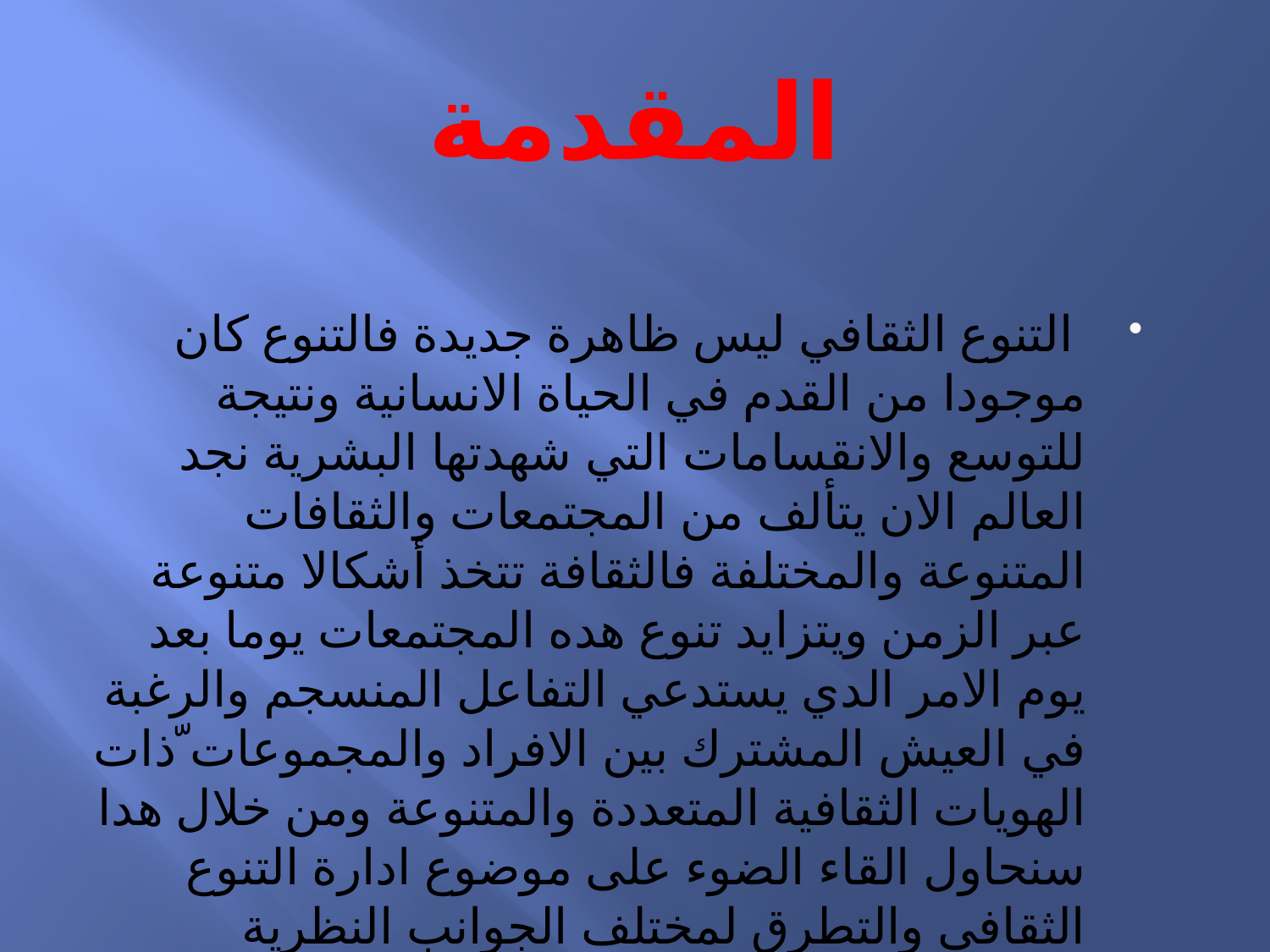

# المقدمة
 التنوع الثقافي ليس ظاهرة جديدة فالتنوع كان موجودا من القدم في الحياة الانسانية ونتيجة للتوسع والانقسامات التي شهدتها البشرية نجد العالم الان يتألف من المجتمعات والثقافات المتنوعة والمختلفة فالثقافة تتخذ أشكالا متنوعة عبر الزمن ويتزايد تنوع هده المجتمعات يوما بعد يوم الامر الدي يستدعي التفاعل المنسجم والرغبة في العيش المشترك بين الافراد والمجموعات ّذات الهويات الثقافية المتعددة والمتنوعة ومن خلال هدا سنحاول القاء الضوء على موضوع ادارة التنوع الثقافي والتطرق لمختلف الجوانب النظرية المتعلقة به